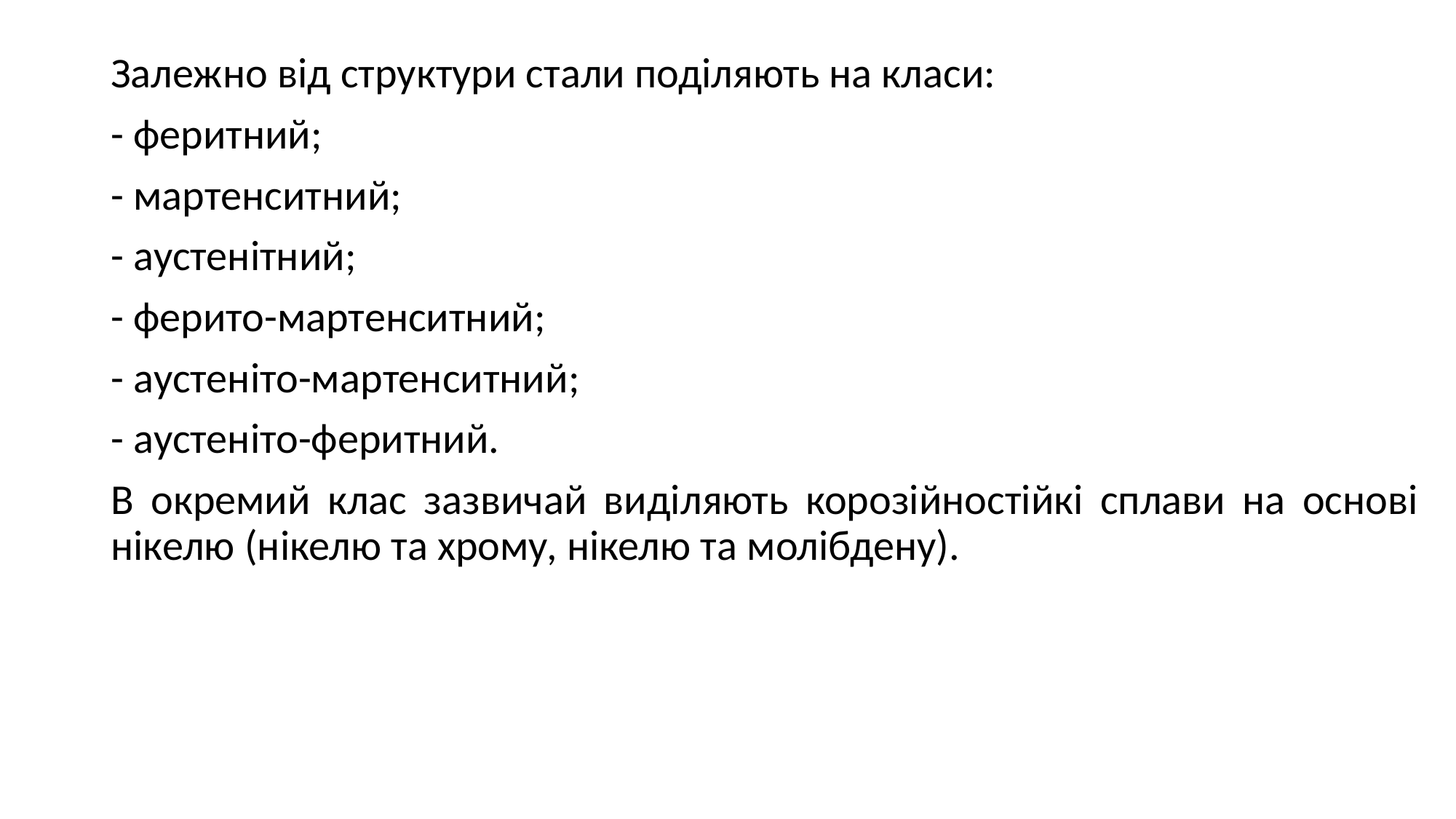

Залежно від структури стали поділяють на класи:
- феритний;
- мартенситний;
- аустенітний;
- ферито-мартенситний;
- аустеніто-мартенситний;
- аустеніто-феритний.
В окремий клас зазвичай виділяють корозійностійкі сплави на основі нікелю (нікелю та хрому, нікелю та молібдену).